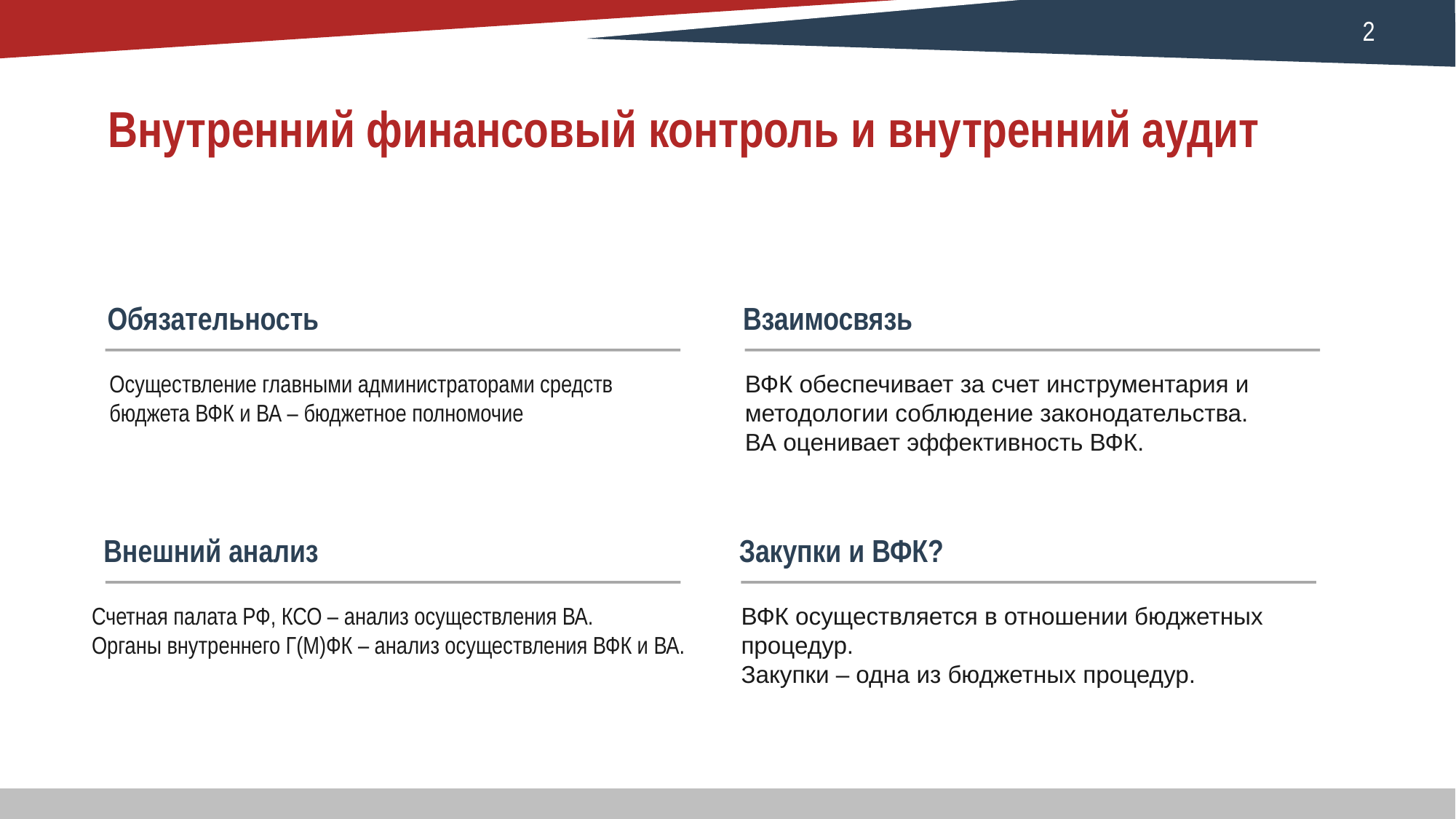

# Внутренний финансовый контроль и внутренний аудит
Обязательность
Взаимосвязь

Осуществление главными администраторами средств бюджета ВФК и ВА – бюджетное полномочие
ВФК обеспечивает за счет инструментария и методологии соблюдение законодательства.
ВА оценивает эффективность ВФК.
Внешний анализ

Закупки и ВФК?

Счетная палата РФ, КСО – анализ осуществления ВА.
Органы внутреннего Г(М)ФК – анализ осуществления ВФК и ВА.
ВФК осуществляется в отношении бюджетных процедур.
Закупки – одна из бюджетных процедур.